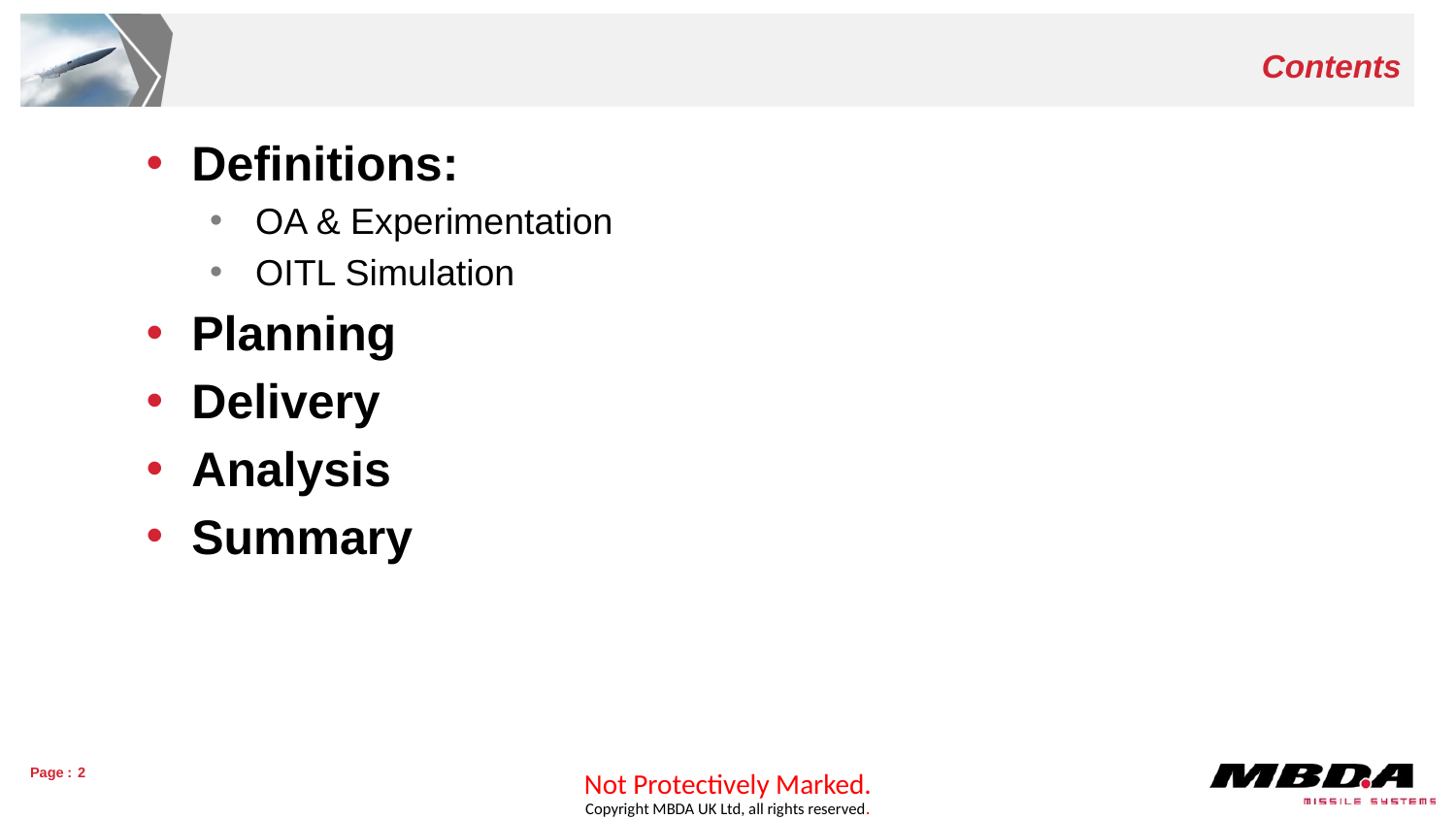

# Contents
Definitions:
OA & Experimentation
OITL Simulation
Planning
Delivery
Analysis
Summary
2